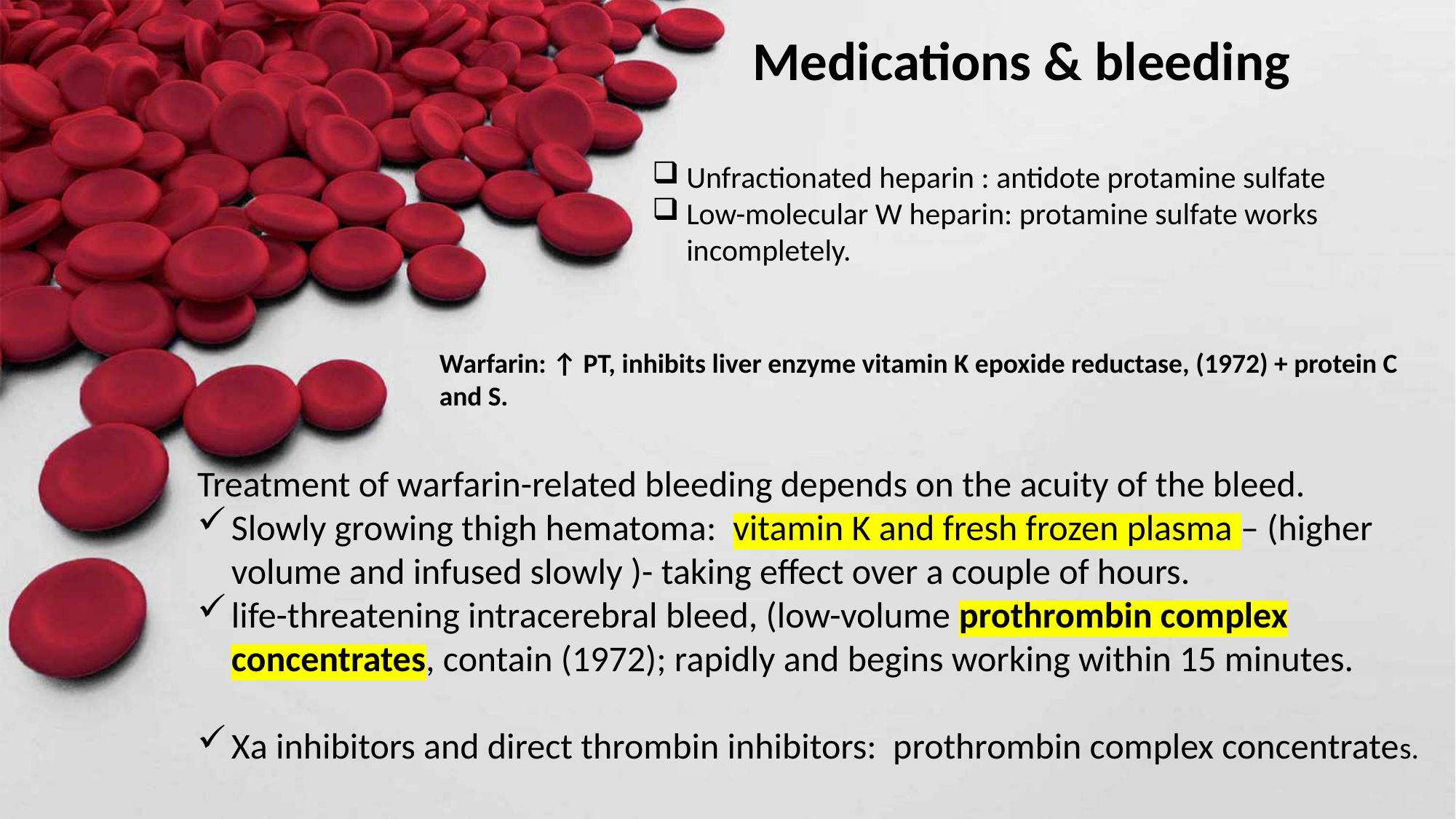

Medications & bleeding
Unfractionated heparin : antidote protamine sulfate
Low-molecular W heparin: protamine sulfate works incompletely.

Warfarin: ↑ PT, inhibits liver enzyme vitamin K epoxide reductase, (1972) + protein C and S.
Treatment of warfarin-related bleeding depends on the acuity of the bleed.
Slowly growing thigh hematoma:  vitamin K and fresh frozen plasma – (higher volume and infused slowly )- taking effect over a couple of hours.
life-threatening intracerebral bleed, (low-volume prothrombin complex concentrates, contain (1972); rapidly and begins working within 15 minutes.

Xa inhibitors and direct thrombin inhibitors:  prothrombin complex concentrates.